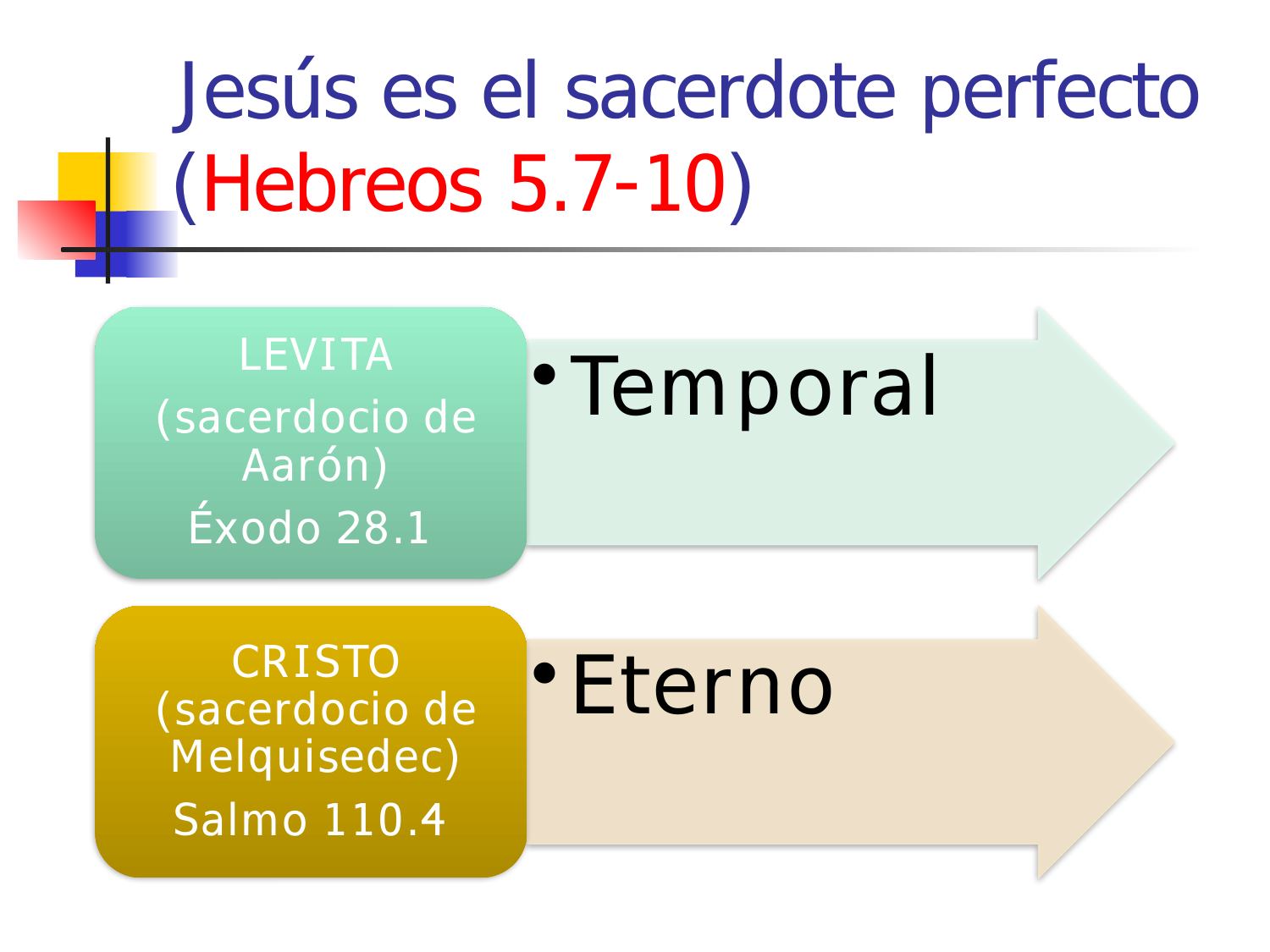

# Jesús es el sacerdote perfecto (Hebreos 5.7-10)
Temporal
LEVITA
(sacerdocio de Aarón)
Éxodo 28.1
Eterno
CRISTO (sacerdocio de Melquisedec)
Salmo 110.4